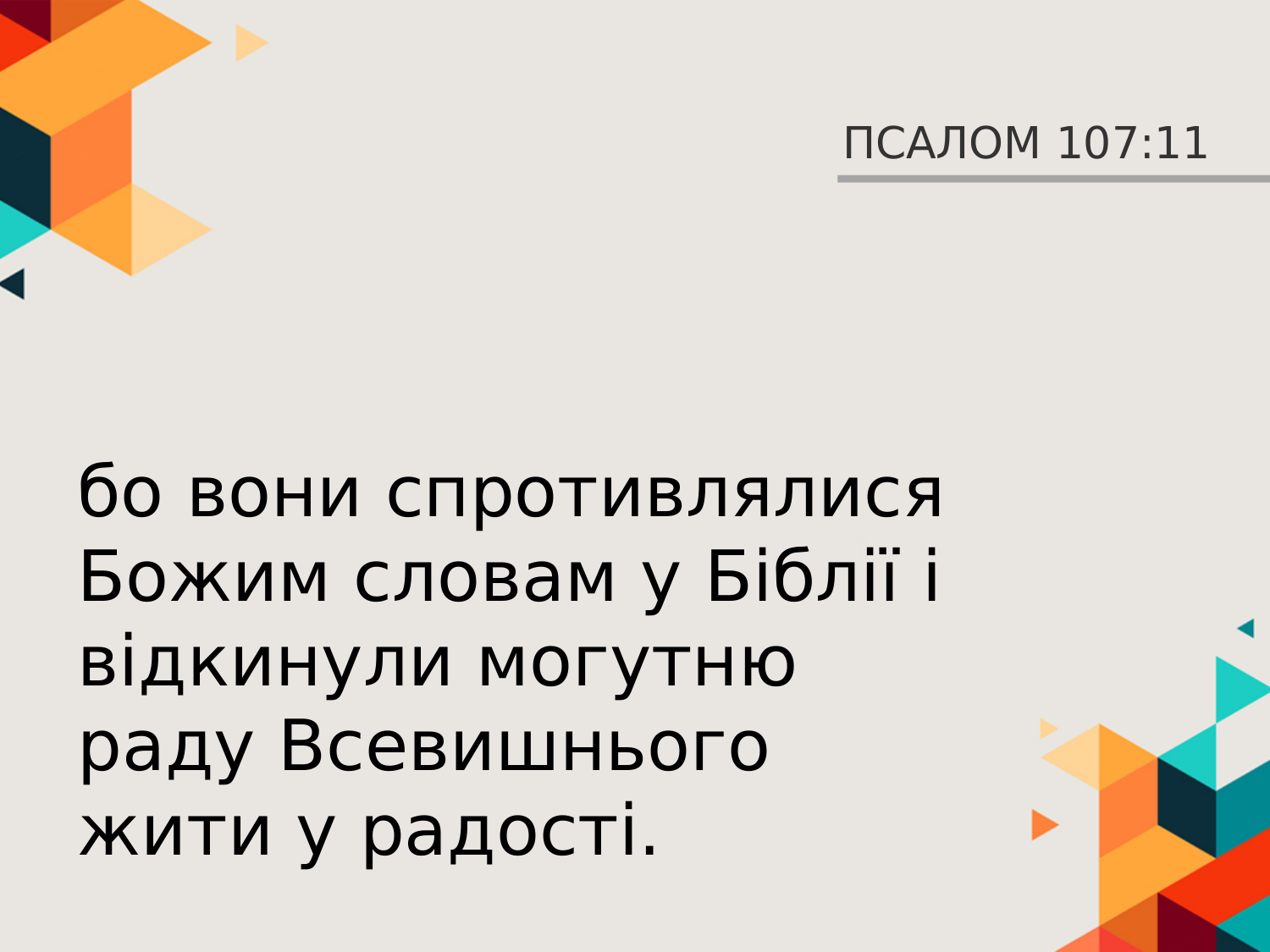

# ПСАЛОМ 107:11

бо вони спротивлялися Божим словам у Біблії і відкинули могутню
раду Всевишнього
жити у радості.